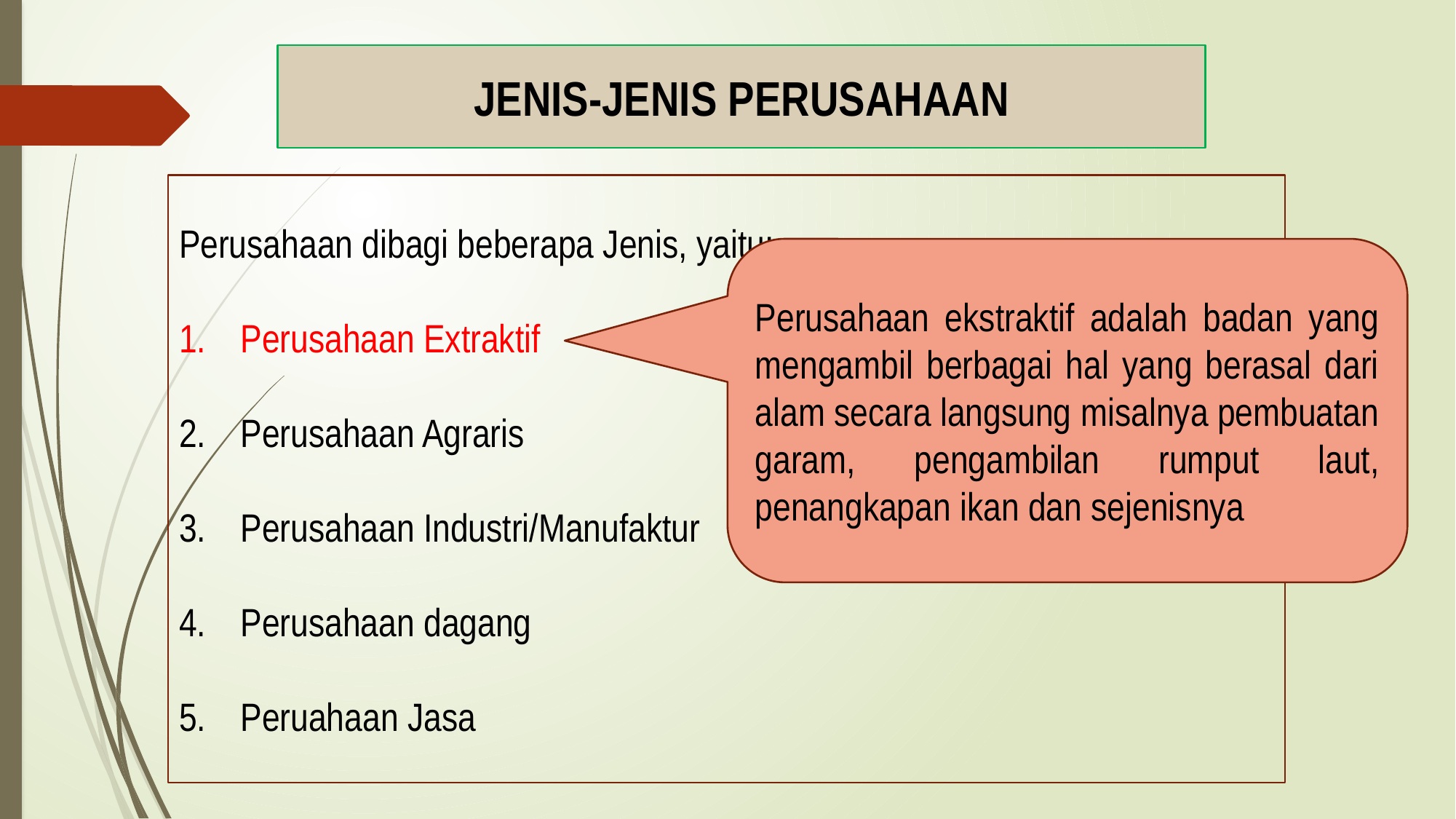

JENIS-JENIS PERUSAHAAN
Perusahaan dibagi beberapa Jenis, yaitu:

Perusahaan Extraktif

Perusahaan Agraris

Perusahaan Industri/Manufaktur

Perusahaan dagang

Peruahaan Jasa
Perusahaan ekstraktif adalah badan yang mengambil berbagai hal yang berasal dari alam secara langsung misalnya pembuatan garam, pengambilan rumput laut, penangkapan ikan dan sejenisnya